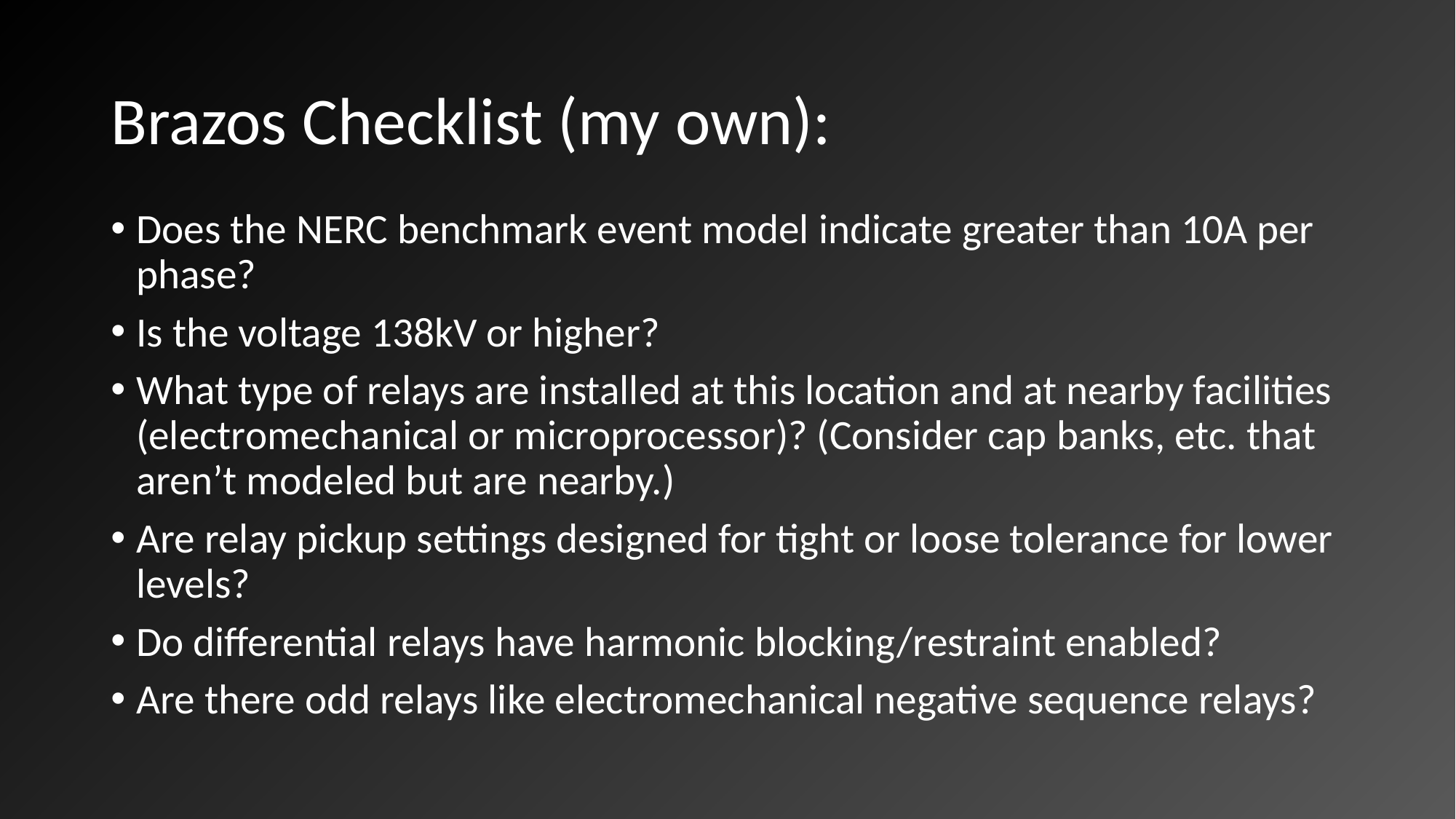

# Brazos Checklist (my own):
Does the NERC benchmark event model indicate greater than 10A per phase?
Is the voltage 138kV or higher?
What type of relays are installed at this location and at nearby facilities (electromechanical or microprocessor)? (Consider cap banks, etc. that aren’t modeled but are nearby.)
Are relay pickup settings designed for tight or loose tolerance for lower levels?
Do differential relays have harmonic blocking/restraint enabled?
Are there odd relays like electromechanical negative sequence relays?